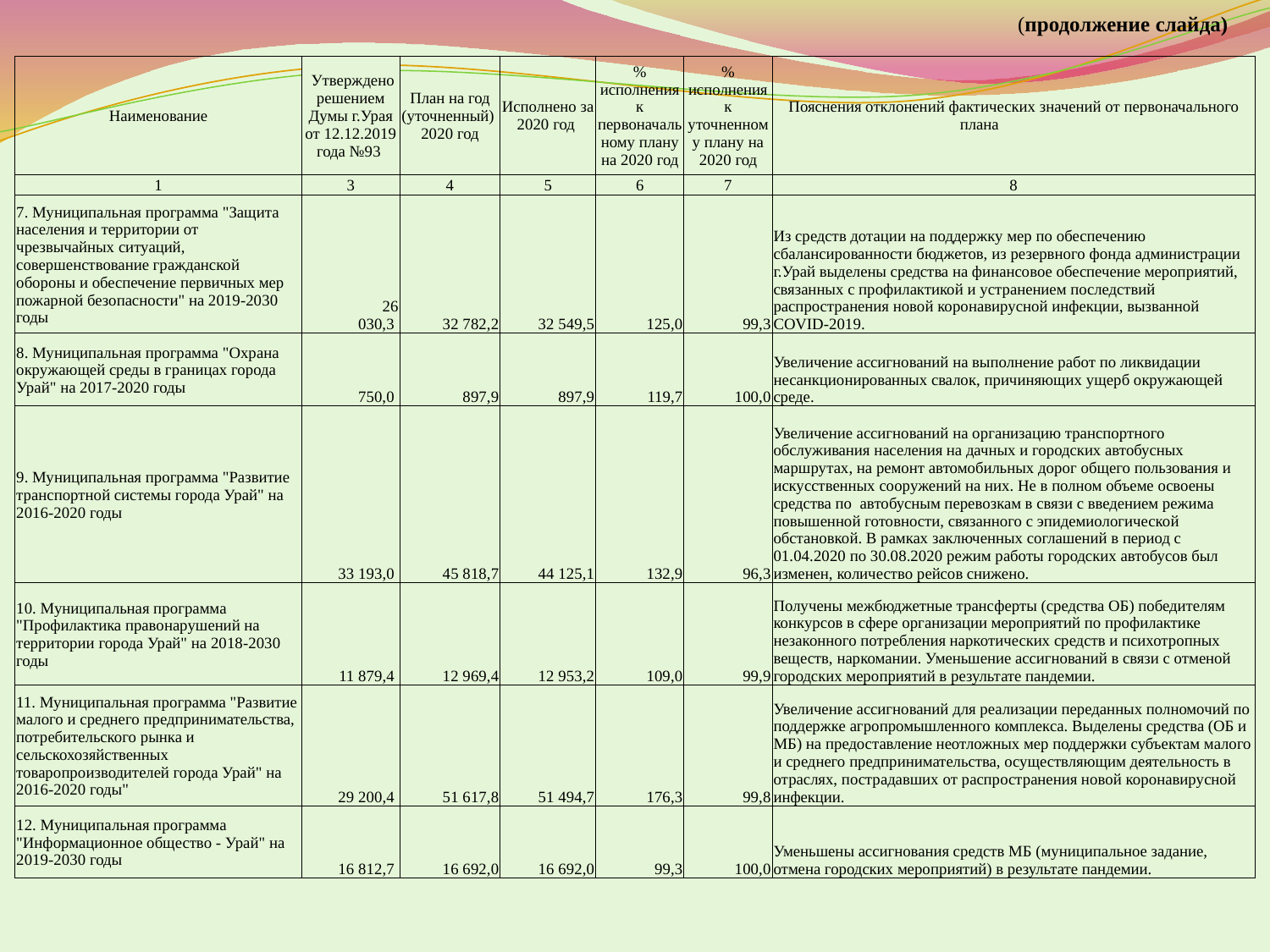

(продолжение слайда)
| Наименование | Утверждено решением Думы г.Урая от 12.12.2019 года №93 | План на год (уточненный) 2020 год | Исполнено за 2020 год | % исполнения к первоначальному плану на 2020 год | % исполнения к уточненному плану на 2020 год | Пояснения отклонений фактических значений от первоначального плана |
| --- | --- | --- | --- | --- | --- | --- |
| 1 | 3 | 4 | 5 | 6 | 7 | 8 |
| 7. Муниципальная программа "Защита населения и территории от чрезвычайных ситуаций, совершенствование гражданской обороны и обеспечение первичных мер пожарной безопасности" на 2019-2030 годы | 26 030,3 | 32 782,2 | 32 549,5 | 125,0 | 99,3 | Из средств дотации на поддержку мер по обеспечению сбалансированности бюджетов, из резервного фонда администрации г.Урай выделены средства на финансовое обеспечение мероприятий, связанных с профилактикой и устранением последствий распространения новой коронавирусной инфекции, вызванной COVID-2019. |
| 8. Муниципальная программа "Охрана окружающей среды в границах города Урай" на 2017-2020 годы | 750,0 | 897,9 | 897,9 | 119,7 | 100,0 | Увеличение ассигнований на выполнение работ по ликвидации несанкционированных свалок, причиняющих ущерб окружающей среде. |
| 9. Муниципальная программа "Развитие транспортной системы города Урай" на 2016-2020 годы | 33 193,0 | 45 818,7 | 44 125,1 | 132,9 | 96,3 | Увеличение ассигнований на организацию транспортного обслуживания населения на дачных и городских автобусных маршрутах, на ремонт автомобильных дорог общего пользования и искусственных сооружений на них. Не в полном объеме освоены средства по автобусным перевозкам в связи с введением режима повышенной готовности, связанного с эпидемиологической обстановкой. В рамках заключенных соглашений в период с 01.04.2020 по 30.08.2020 режим работы городских автобусов был изменен, количество рейсов снижено. |
| 10. Муниципальная программа "Профилактика правонарушений на территории города Урай" на 2018-2030 годы | 11 879,4 | 12 969,4 | 12 953,2 | 109,0 | 99,9 | Получены межбюджетные трансферты (средства ОБ) победителям конкурсов в сфере организации мероприятий по профилактике незаконного потребления наркотических средств и психотропных веществ, наркомании. Уменьшение ассигнований в связи с отменой городских мероприятий в результате пандемии. |
| 11. Муниципальная программа "Развитие малого и среднего предпринимательства, потребительского рынка и сельскохозяйственных товаропроизводителей города Урай" на 2016-2020 годы" | 29 200,4 | 51 617,8 | 51 494,7 | 176,3 | 99,8 | Увеличение ассигнований для реализации переданных полномочий по поддержке агропромышленного комплекса. Выделены средства (ОБ и МБ) на предоставление неотложных мер поддержки субъектам малого и среднего предпринимательства, осуществляющим деятельность в отраслях, пострадавших от распространения новой коронавирусной инфекции. |
| 12. Муниципальная программа "Информационное общество - Урай" на 2019-2030 годы | 16 812,7 | 16 692,0 | 16 692,0 | 99,3 | 100,0 | Уменьшены ассигнования средств МБ (муниципальное задание, отмена городских мероприятий) в результате пандемии. |